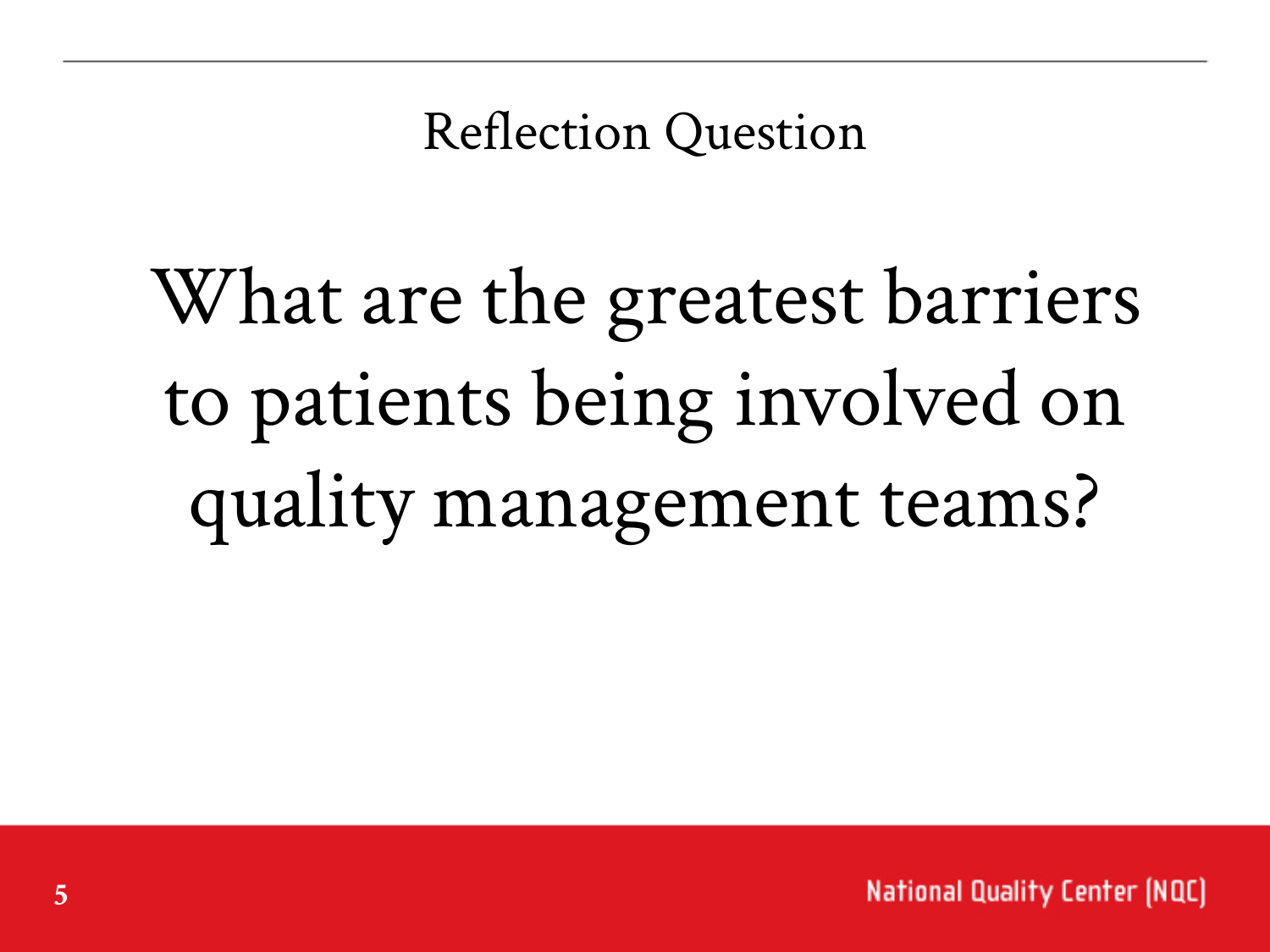

# Reflection Question
What are the greatest barriers to patients being involved on quality management teams?